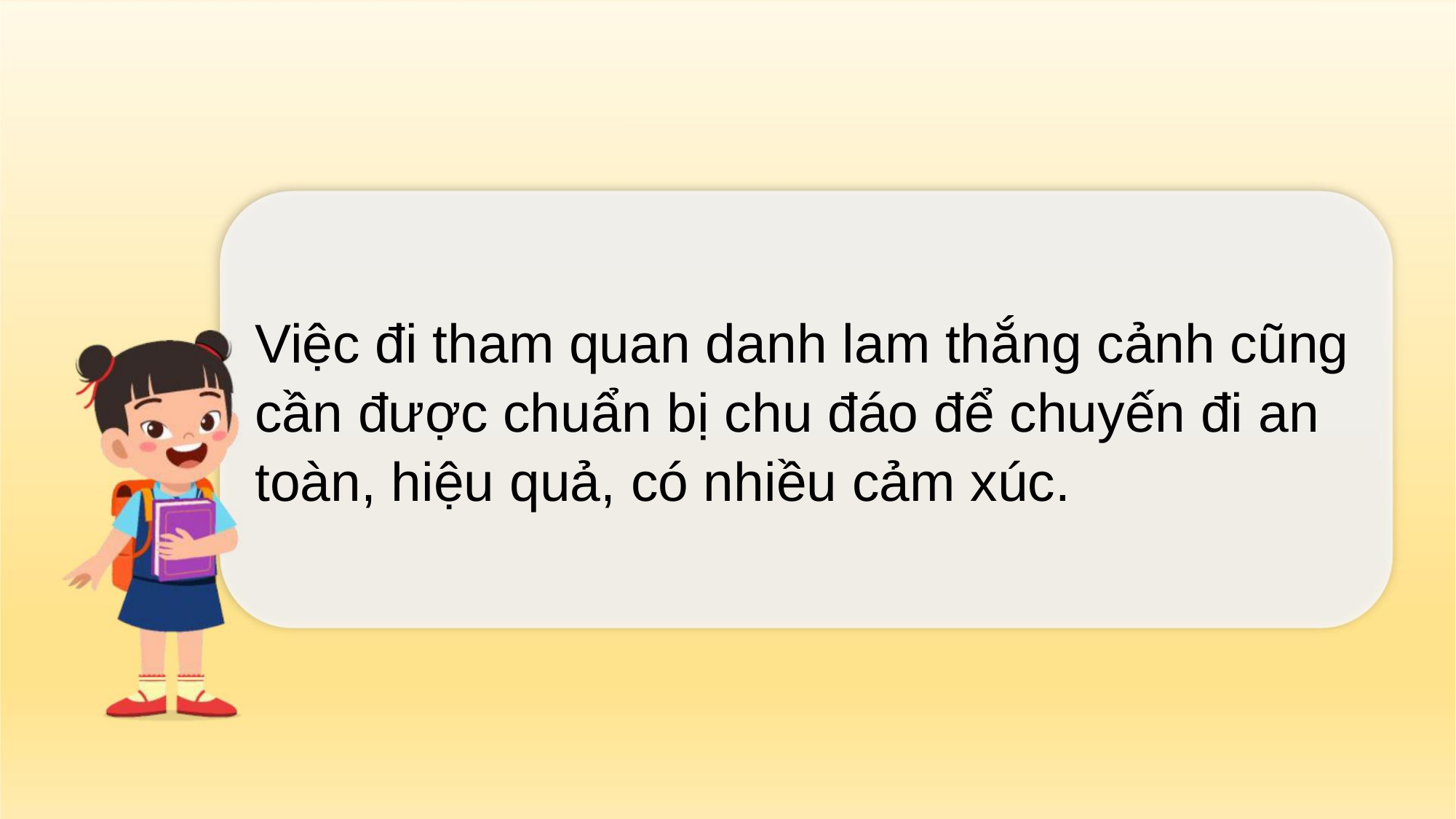

Việc đi tham quan danh lam thắng cảnh cũng
cần được chuẩn bị chu đáo để chuyến đi an
toàn, hiệu quả, có nhiều cảm xúc.